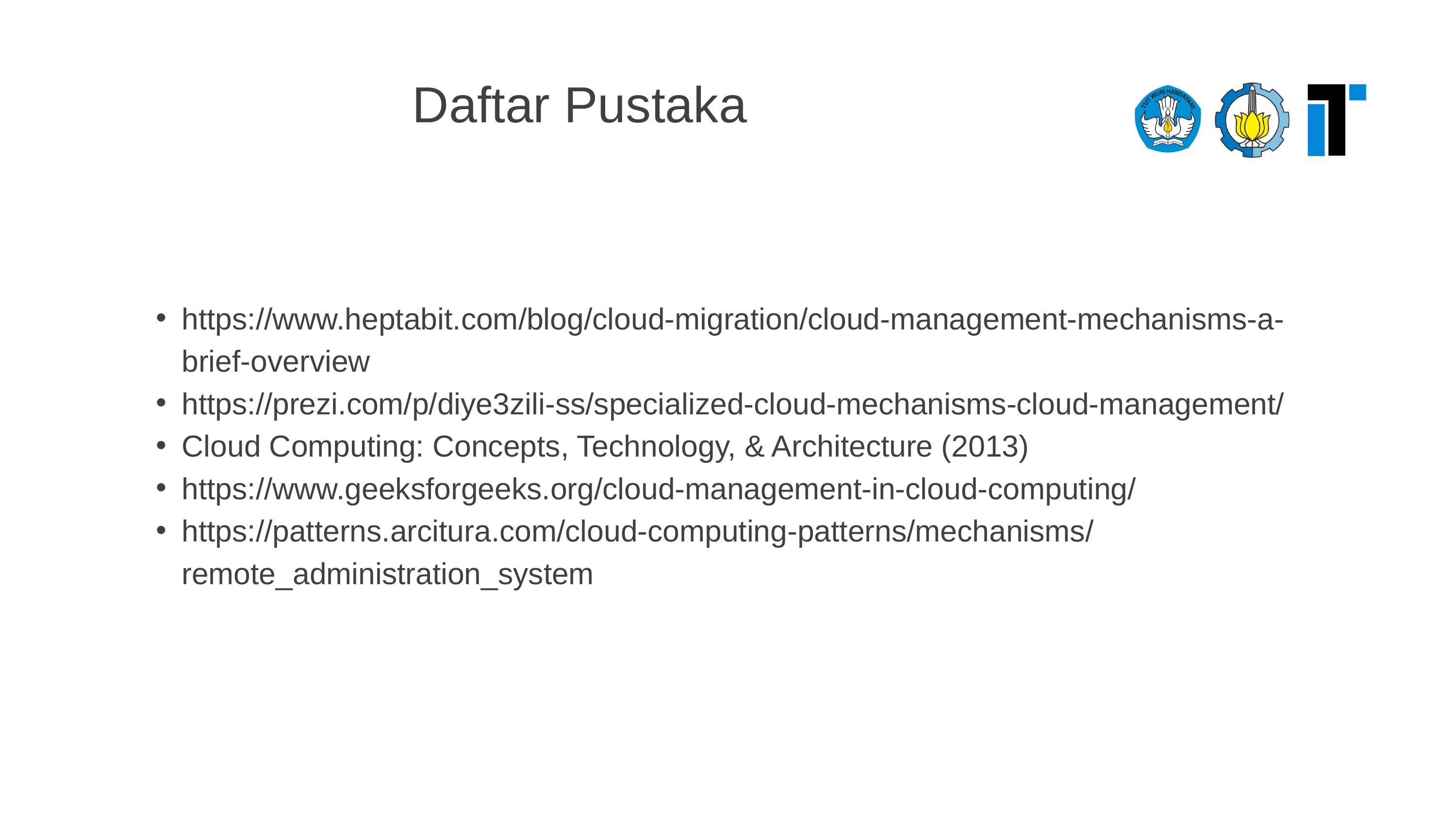

Daftar Pustaka

https://www.heptabit.com/blog/cloud-migration/cloud-management-mechanisms-a-brief-overview
https://prezi.com/p/diye3zili-ss/specialized-cloud-mechanisms-cloud-management/
Cloud Computing: Concepts, Technology, & Architecture (2013)
https://www.geeksforgeeks.org/cloud-management-in-cloud-computing/
https://patterns.arcitura.com/cloud-computing-patterns/mechanisms/remote_administration_system